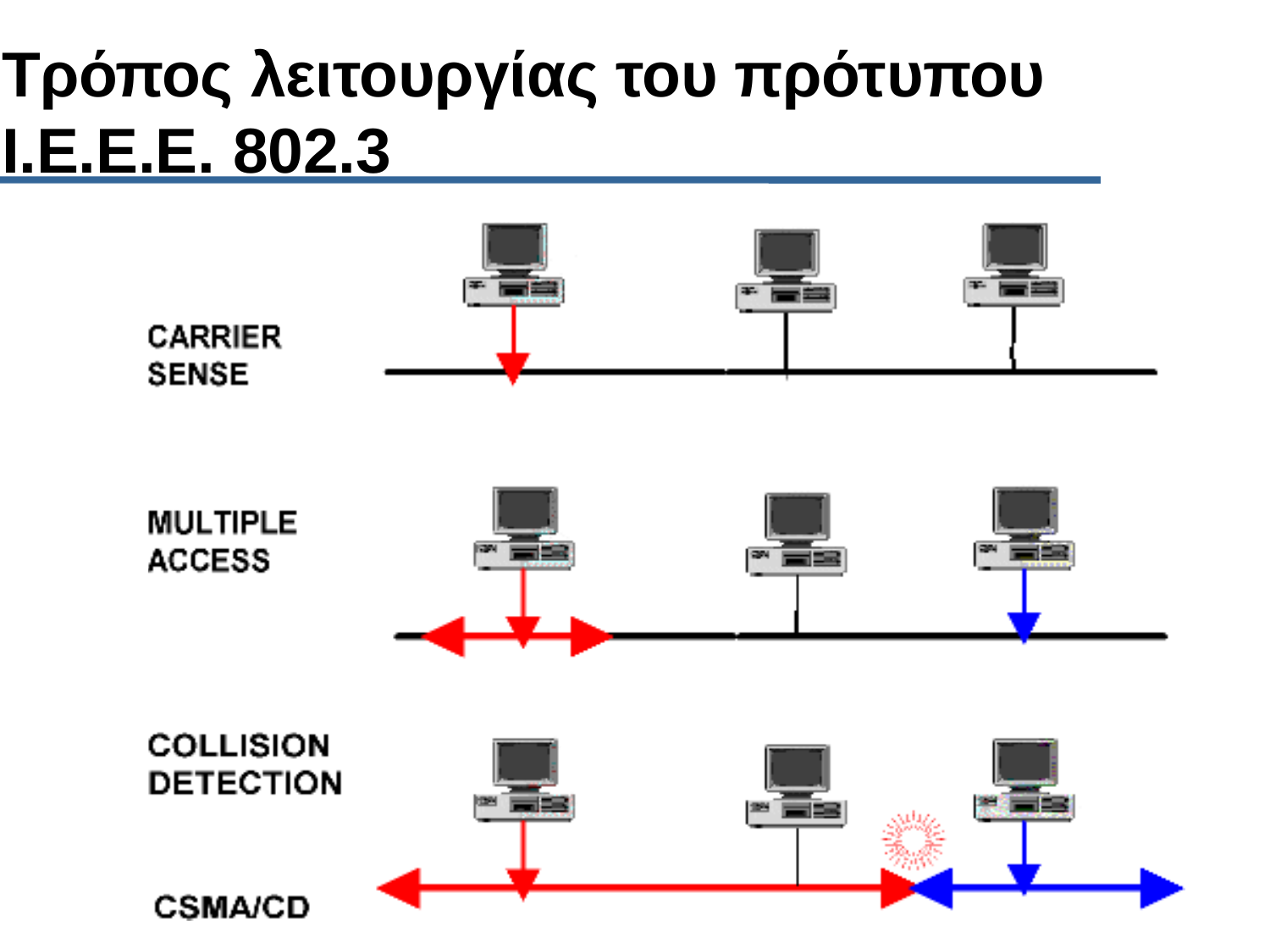

# Τρόπος λειτουργίας του πρότυπου  Ι.Ε.Ε.Ε. 802.3